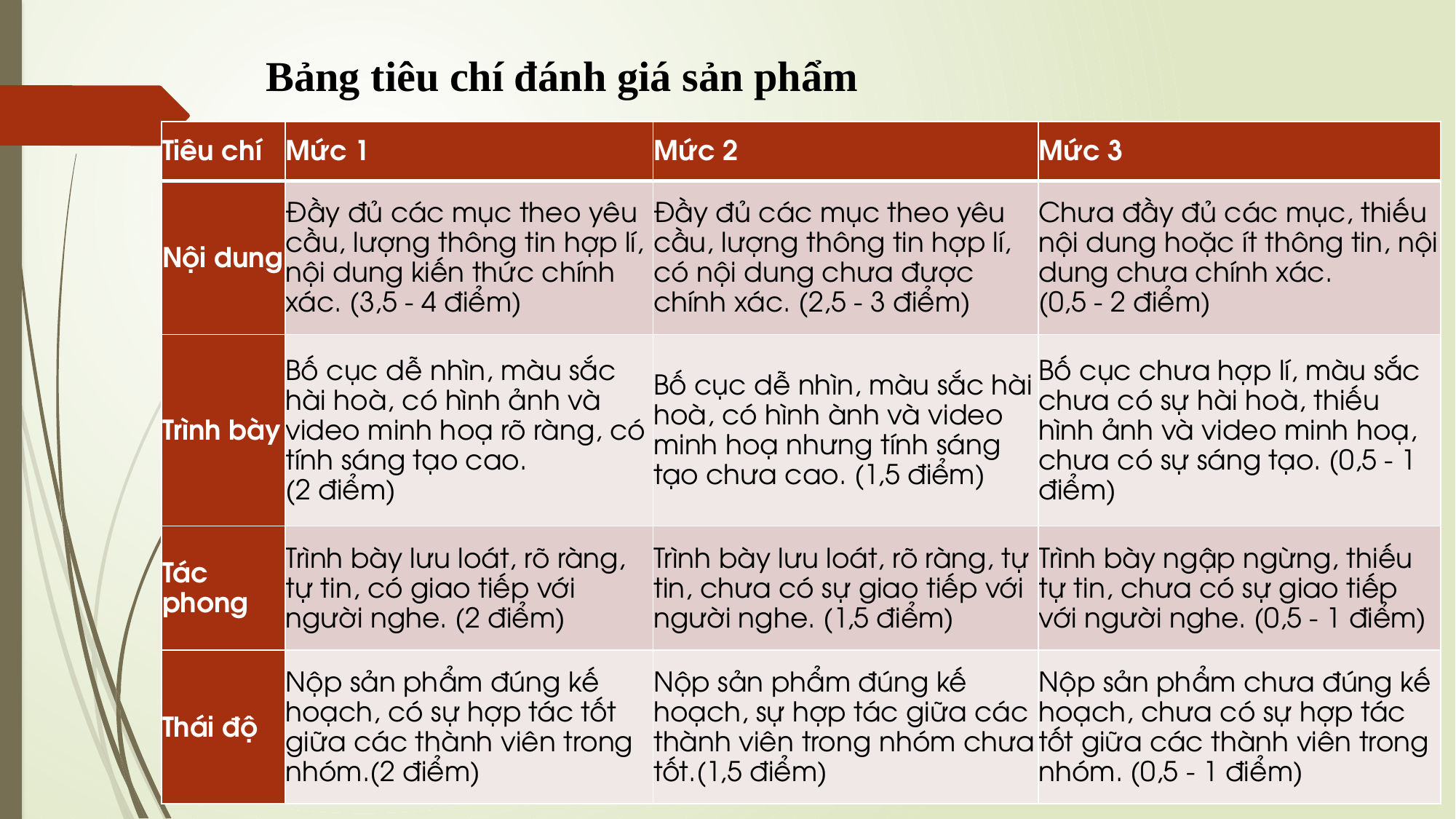

Bảng tiêu chí đánh giá sản phẩm
| Tiêu chí | Mức 1 | Mức 2 | Mức 3 |
| --- | --- | --- | --- |
| Nội dung | Đầy đủ các mục theo yêu cầu, lượng thông tin hợp lí, nội dung kiến thức chính xác. (3,5 - 4 điểm) | Đầy đủ các mục theo yêu cầu, lượng thông tin hợp lí, có nội dung chưa được chính xác. (2,5 - 3 điểm) | Chưa đầy đủ các mục, thiếu nội dung hoặc ít thông tin, nội dung chưa chính xác. (0,5 - 2 điểm) |
| Trình bày | Bố cục dễ nhìn, màu sắc hài hoà, có hình ảnh và video minh hoạ rõ ràng, có tính sáng tạo cao. (2 điểm) | Bố cục dễ nhìn, màu sắc hài hoà, có hình ành và video minh hoạ nhưng tính sáng tạo chưa cao. (1,5 điểm) | Bố cục chưa hợp lí, màu sắc chưa có sự hài hoà, thiếu hình ảnh và video minh hoạ, chưa có sự sáng tạo. (0,5 - 1 điểm) |
| Tác phong | Trình bày lưu loát, rõ ràng, tự tin, có giao tiếp với người nghe. (2 điểm) | Trình bày lưu loát, rõ ràng, tự tin, chưa có sự giao tiếp với người nghe. (1,5 điểm) | Trình bày ngập ngừng, thiếu tự tin, chưa có sự giao tiếp với người nghe. (0,5 - 1 điểm) |
| Thái độ | Nộp sản phẩm đúng kế hoạch, có sự hợp tác tốt giữa các thành viên trong nhóm.(2 điểm) | Nộp sản phẩm đúng kế hoạch, sự hợp tác giữa các thành viên trong nhóm chưa tốt.(1,5 điểm) | Nộp sản phẩm chưa đúng kế hoạch, chưa có sự hợp tác tốt giữa các thành viên trong nhóm. (0,5 - 1 điểm) |